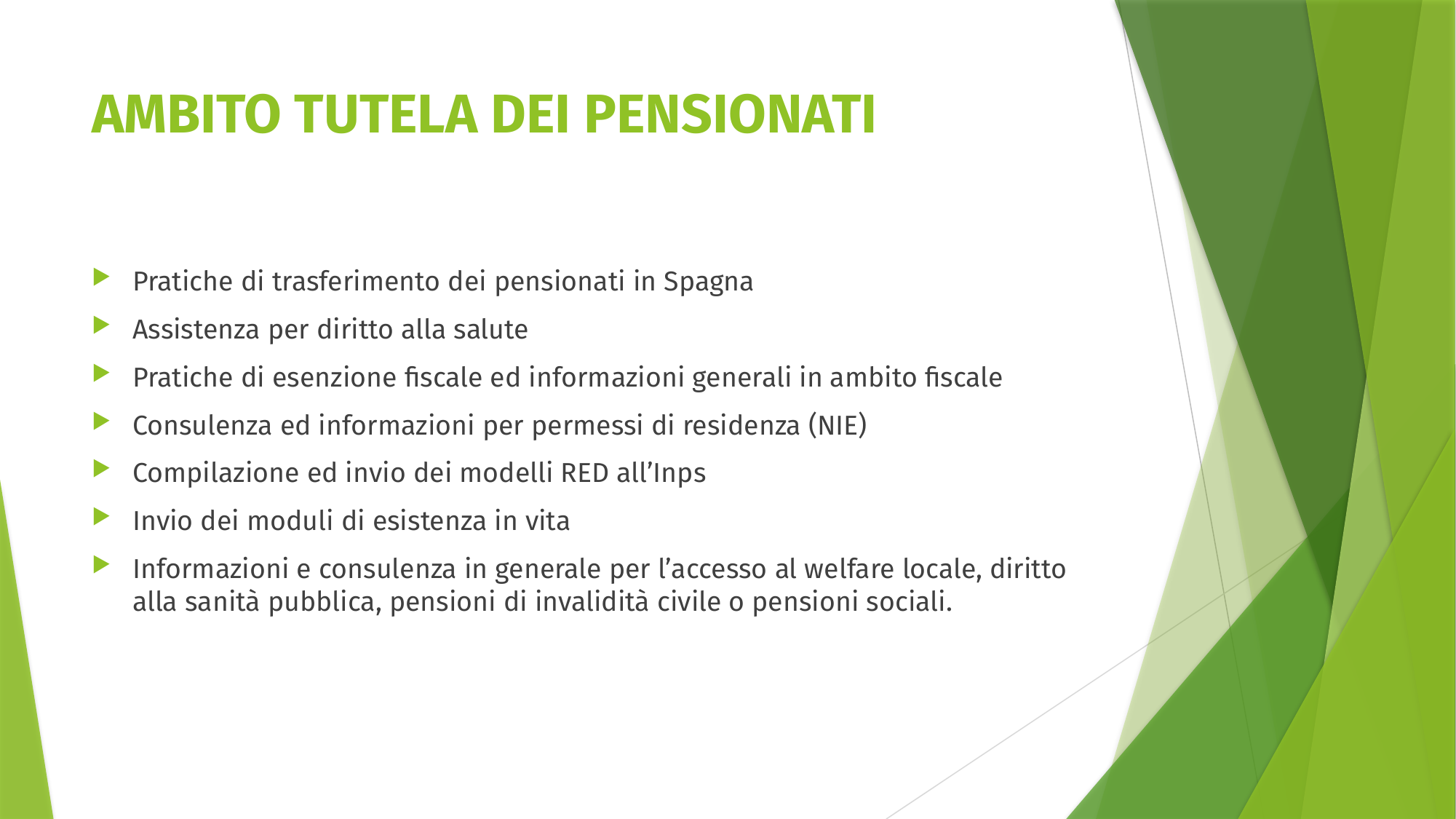

# AMBITO TUTELA DEI PENSIONATI
Pratiche di trasferimento dei pensionati in Spagna
Assistenza per diritto alla salute
Pratiche di esenzione fiscale ed informazioni generali in ambito fiscale
Consulenza ed informazioni per permessi di residenza (NIE)
Compilazione ed invio dei modelli RED all’Inps
Invio dei moduli di esistenza in vita
Informazioni e consulenza in generale per l’accesso al welfare locale, diritto alla sanità pubblica, pensioni di invalidità civile o pensioni sociali.